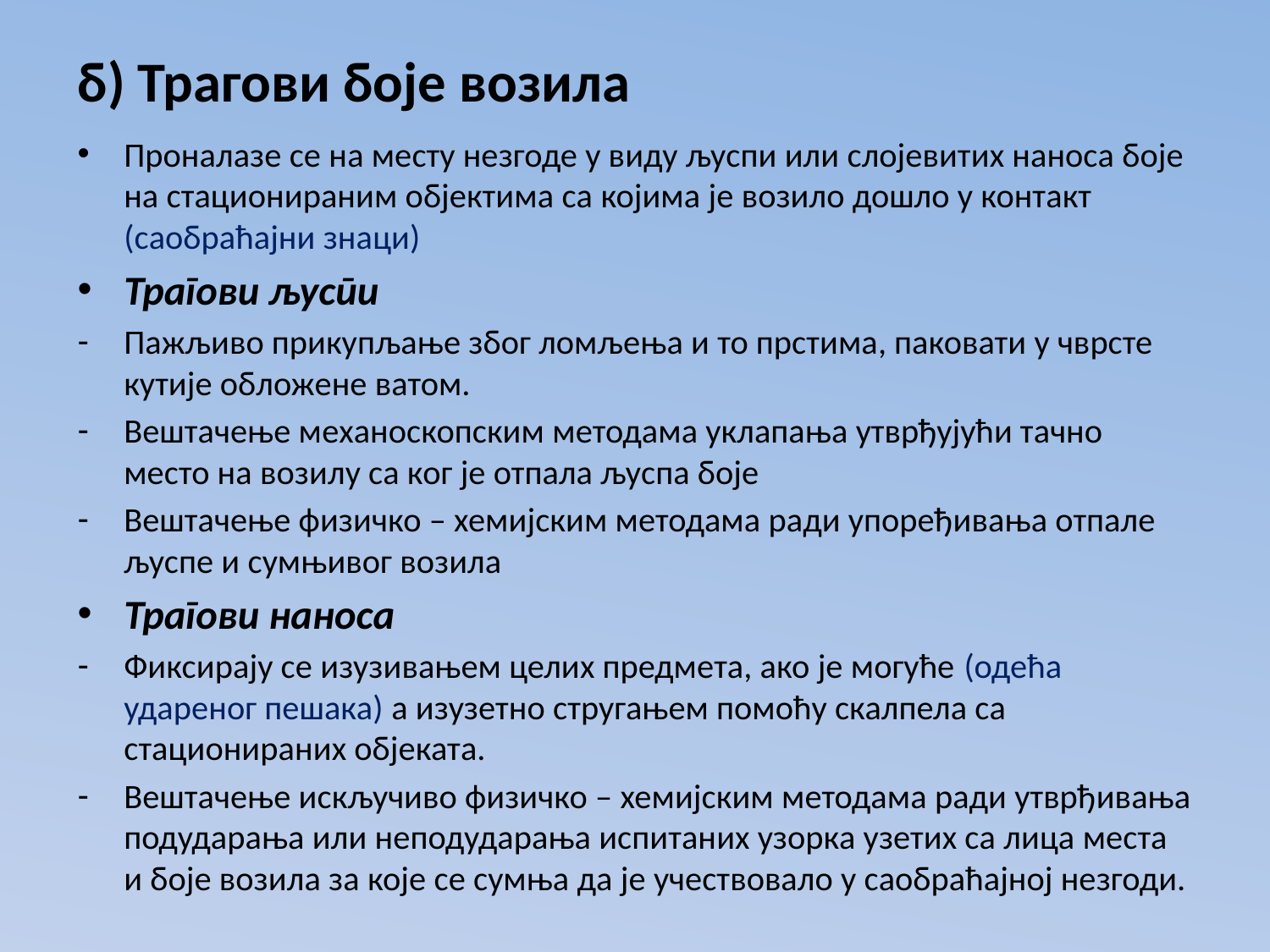

# б) Трагови боје возила
Проналазе се на месту незгоде у виду љуспи или слојевитих наноса боје на стационираним објектима са којима је возило дошло у контакт (саобраћајни знаци)
Трагови љуспи
Пажљиво прикупљање због ломљења и то прстима, паковати у чврсте кутије обложене ватом.
Вештачење механоскопским методама уклапања утврђујући тачно место на возилу са ког је отпала љуспа боје
Вештачење физичко – хемијским методама ради упоређивања отпале љуспе и сумњивог возила
Трагови наноса
Фиксирају се изузивањем целих предмета, ако је могуће (одећа удареног пешака) а изузетно стругањем помоћу скалпела са стационираних објеката.
Вештачење искључиво физичко – хемијским методама ради утврђивања подударања или неподударања испитаних узорка узетих са лица места и боје возила за које се сумња да је учествовало у саобраћајној незгоди.